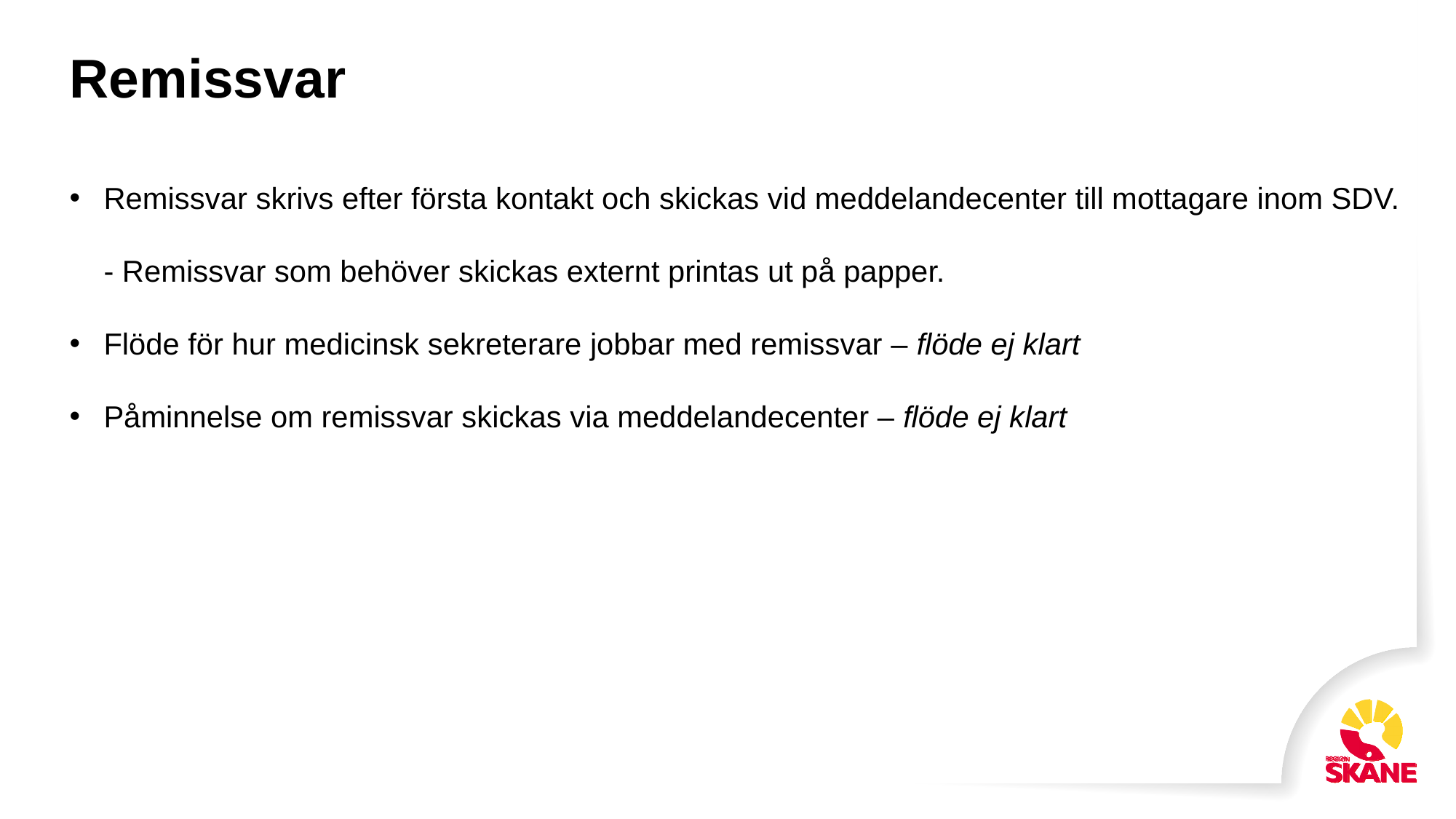

Arbetsmaterial
# Remissvar
Remissvar skrivs efter första kontakt och skickas vid meddelandecenter till mottagare inom SDV.
- Remissvar som behöver skickas externt printas ut på papper.
Flöde för hur medicinsk sekreterare jobbar med remissvar – flöde ej klart
Påminnelse om remissvar skickas via meddelandecenter – flöde ej klart